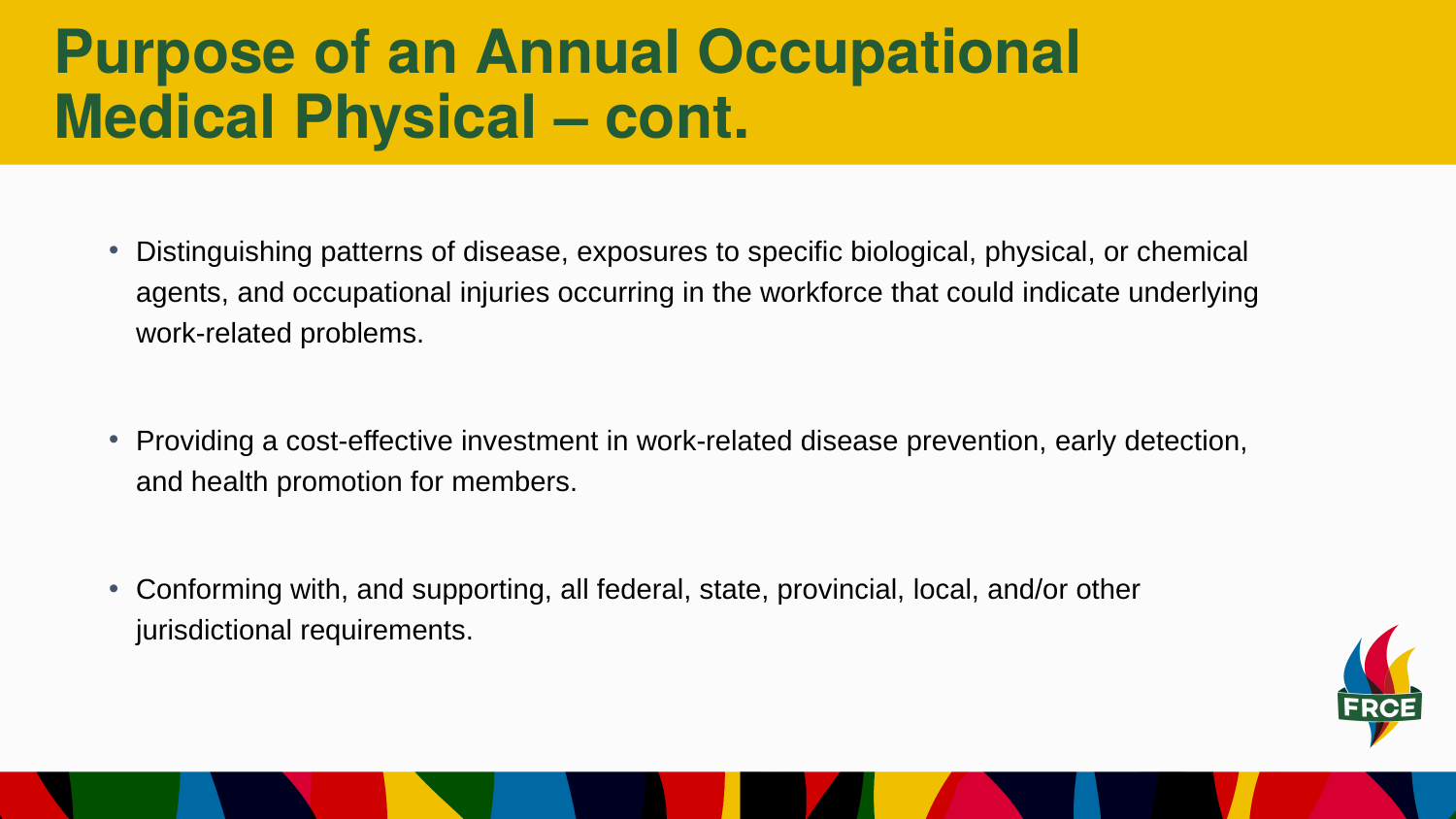

# Purpose of an Annual Occupational Medical Physical – cont.
Distinguishing patterns of disease, exposures to specific biological, physical, or chemical agents, and occupational injuries occurring in the workforce that could indicate underlying work-related problems.

Providing a cost-effective investment in work-related disease prevention, early detection, and health promotion for members.

Conforming with, and supporting, all federal, state, provincial, local, and/or other jurisdictional requirements.